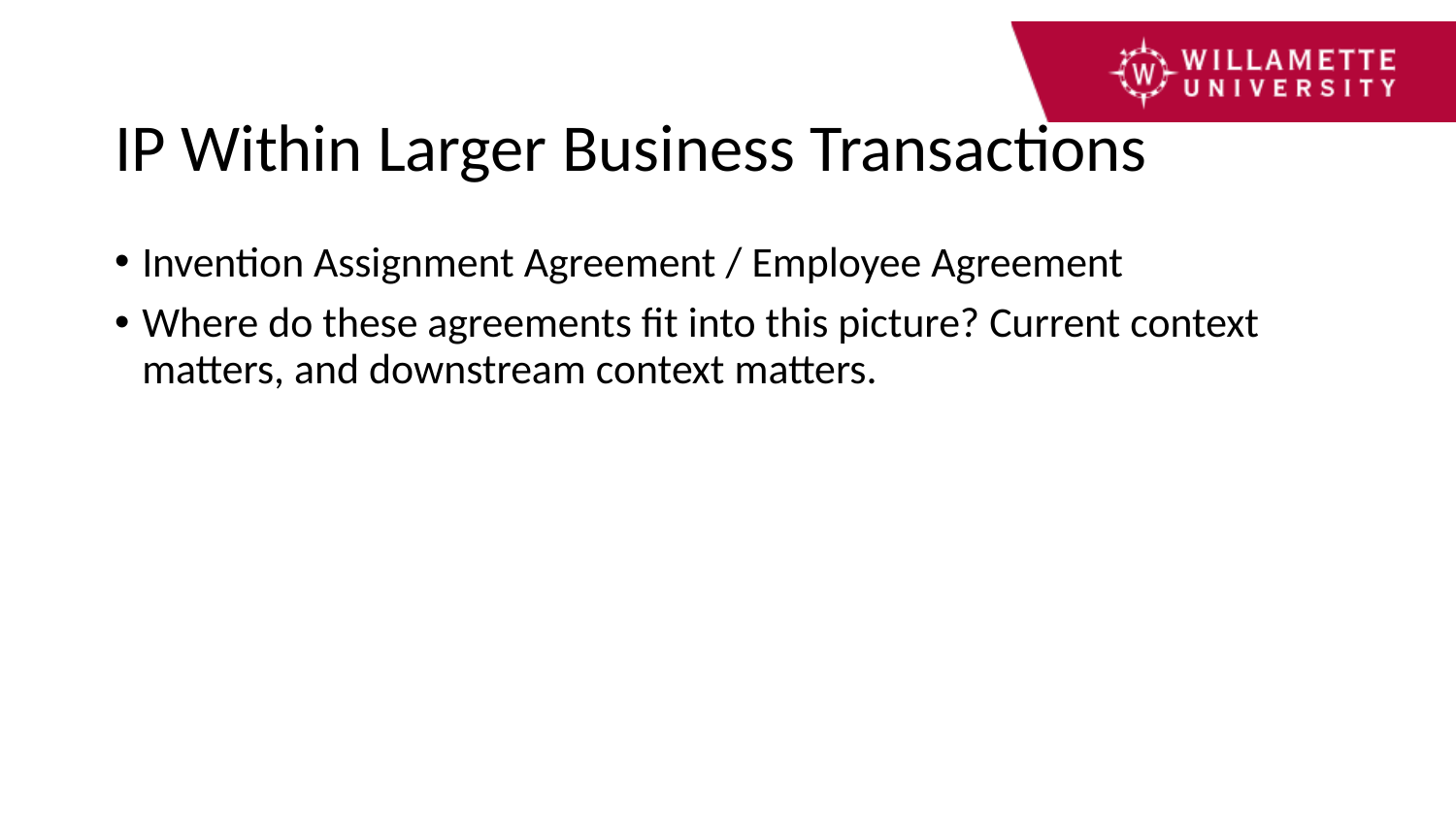

# IP Within Larger Business Transactions
Invention Assignment Agreement / Employee Agreement
Where do these agreements fit into this picture? Current context matters, and downstream context matters.